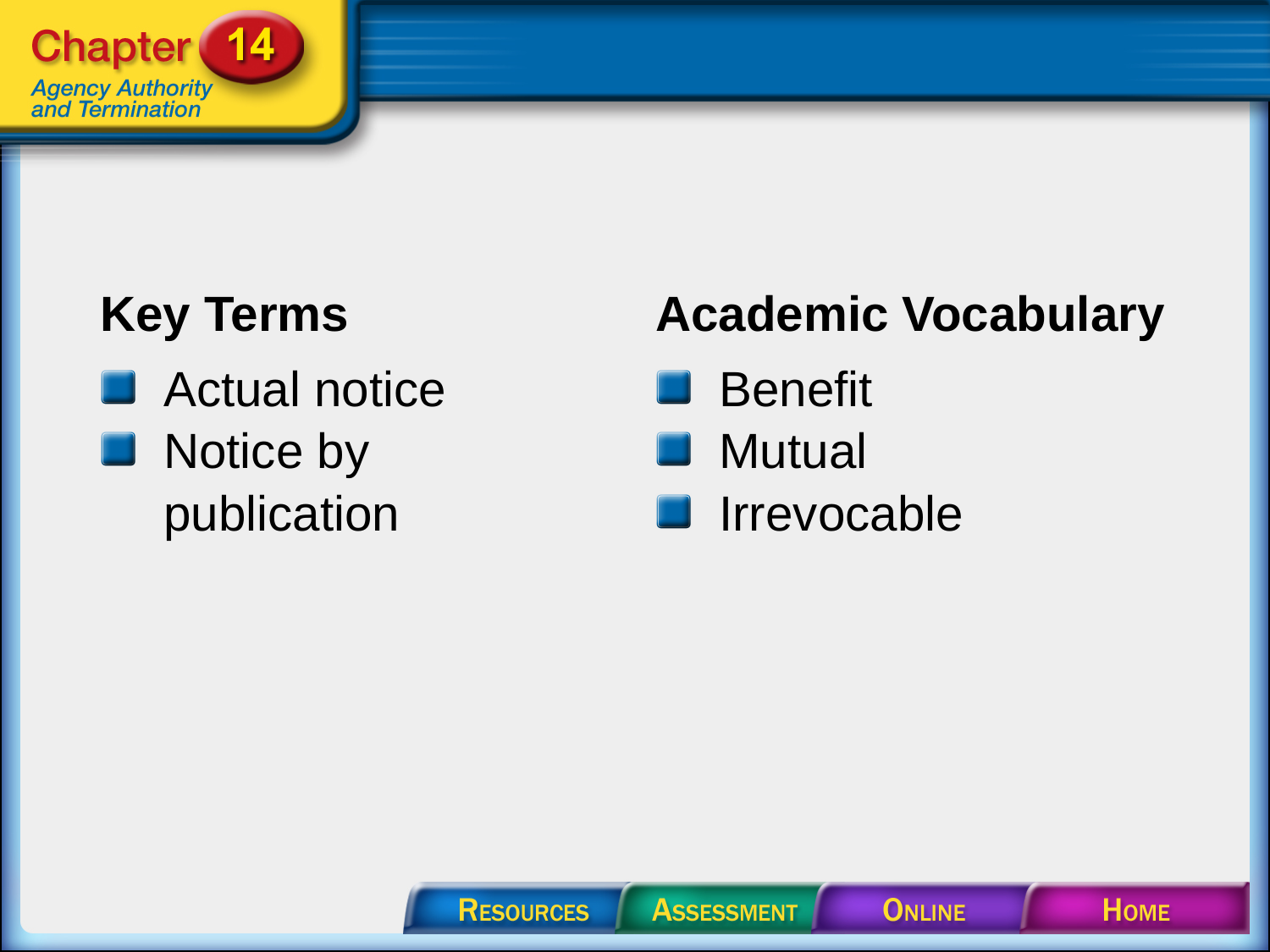

Key Terms
Academic Vocabulary
Actual notice
Notice by publication
Benefit
Mutual
Irrevocable